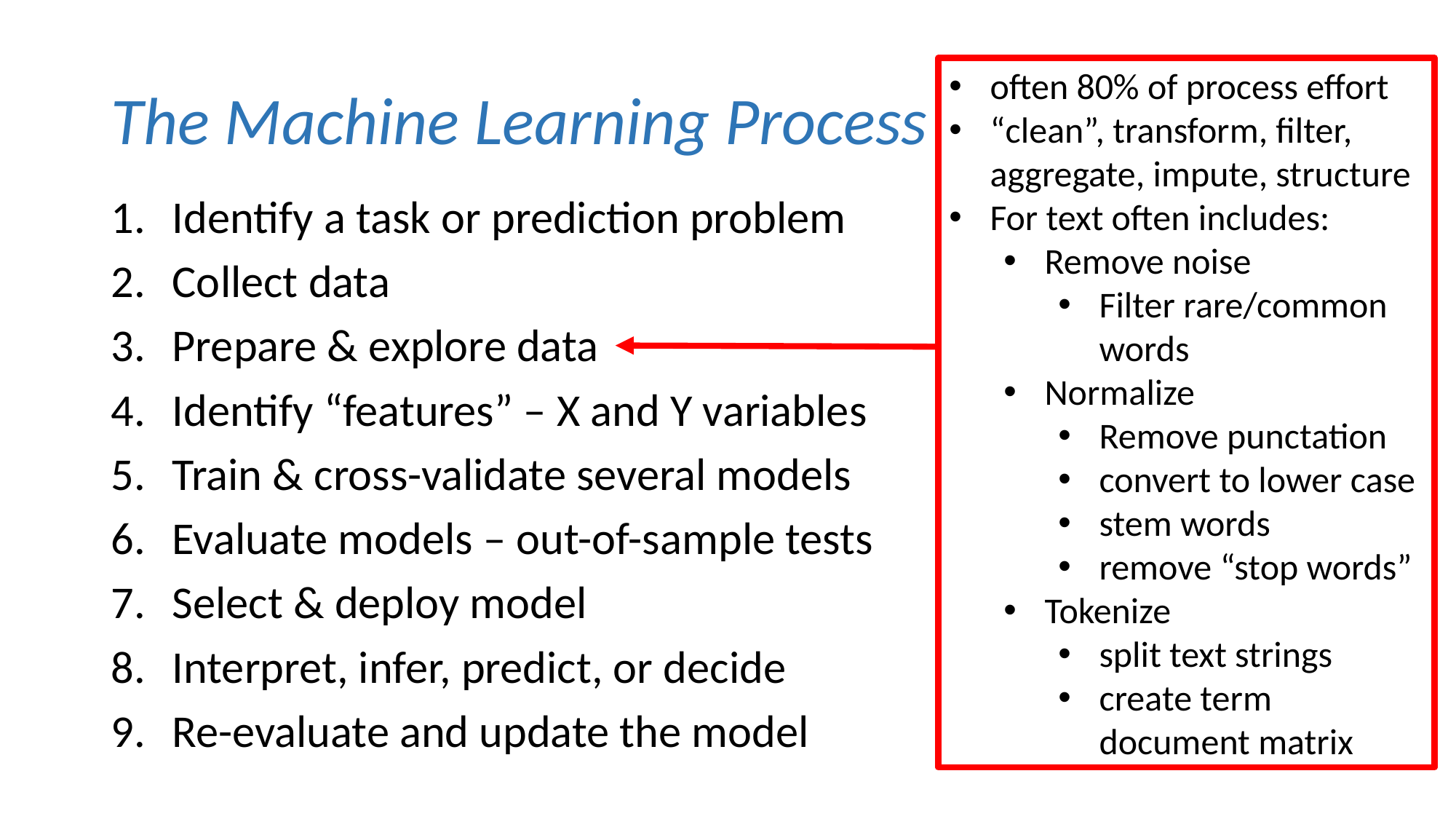

# The Machine Learning Process
often 80% of process effort
“clean”, transform, filter, aggregate, impute, structure
For text often includes:
Remove noise
Filter rare/common words
Normalize
Remove punctation
convert to lower case
stem words
remove “stop words”
Tokenize
split text strings
create term document matrix
Identify a task or prediction problem
Collect data
Prepare & explore data
Identify “features” – X and Y variables
Train & cross-validate several models
Evaluate models – out-of-sample tests
Select & deploy model
Interpret, infer, predict, or decide
Re-evaluate and update the model